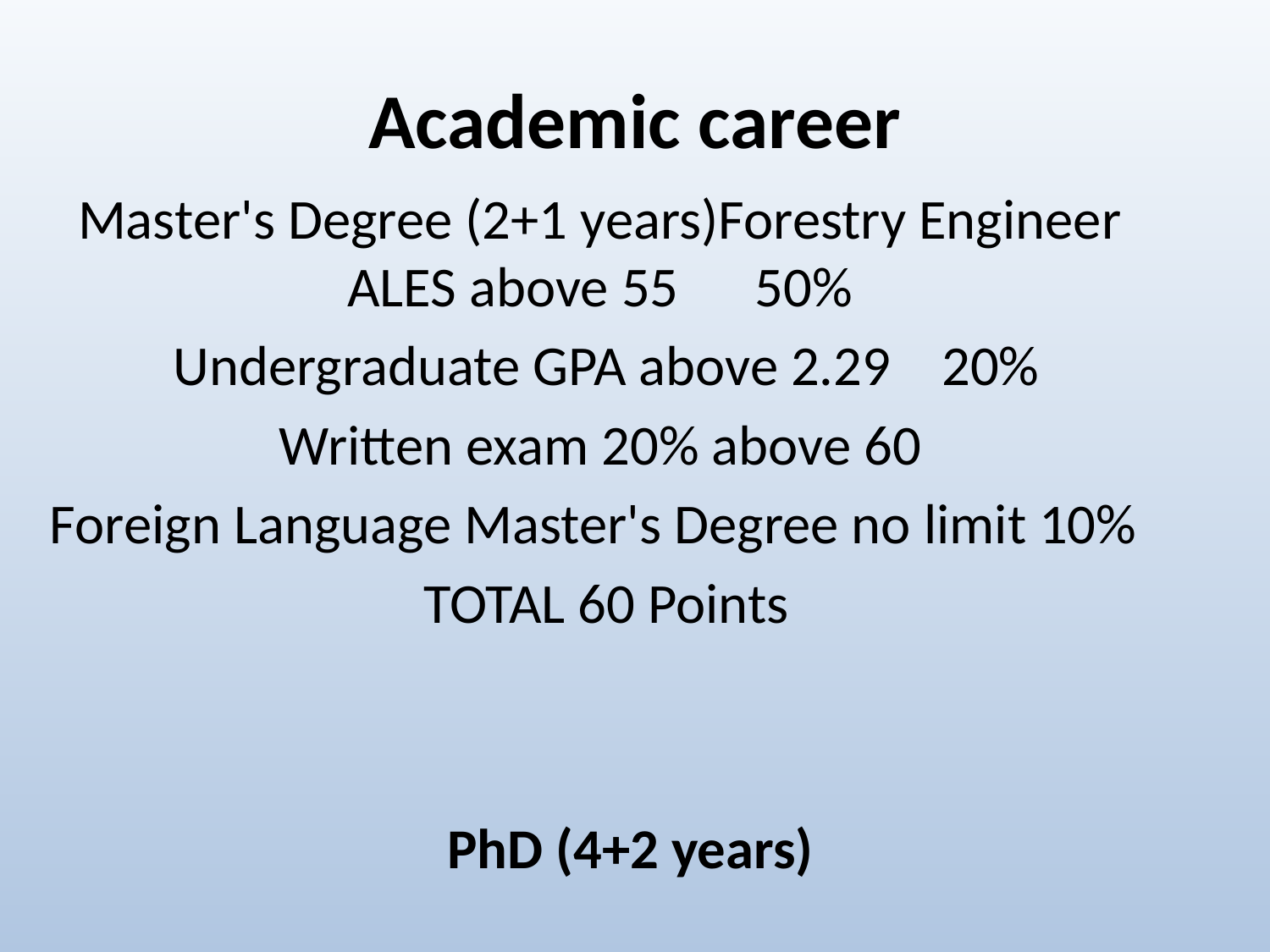

# Academic career
Master's Degree (2+1 years)Forestry Engineer  ALES above 55      50%
 Undergraduate GPA above 2.29    20%
 Written exam 20% above 60
Foreign Language Master's Degree no limit 10%
TOTAL 60 Points

PhD (4+2 years)